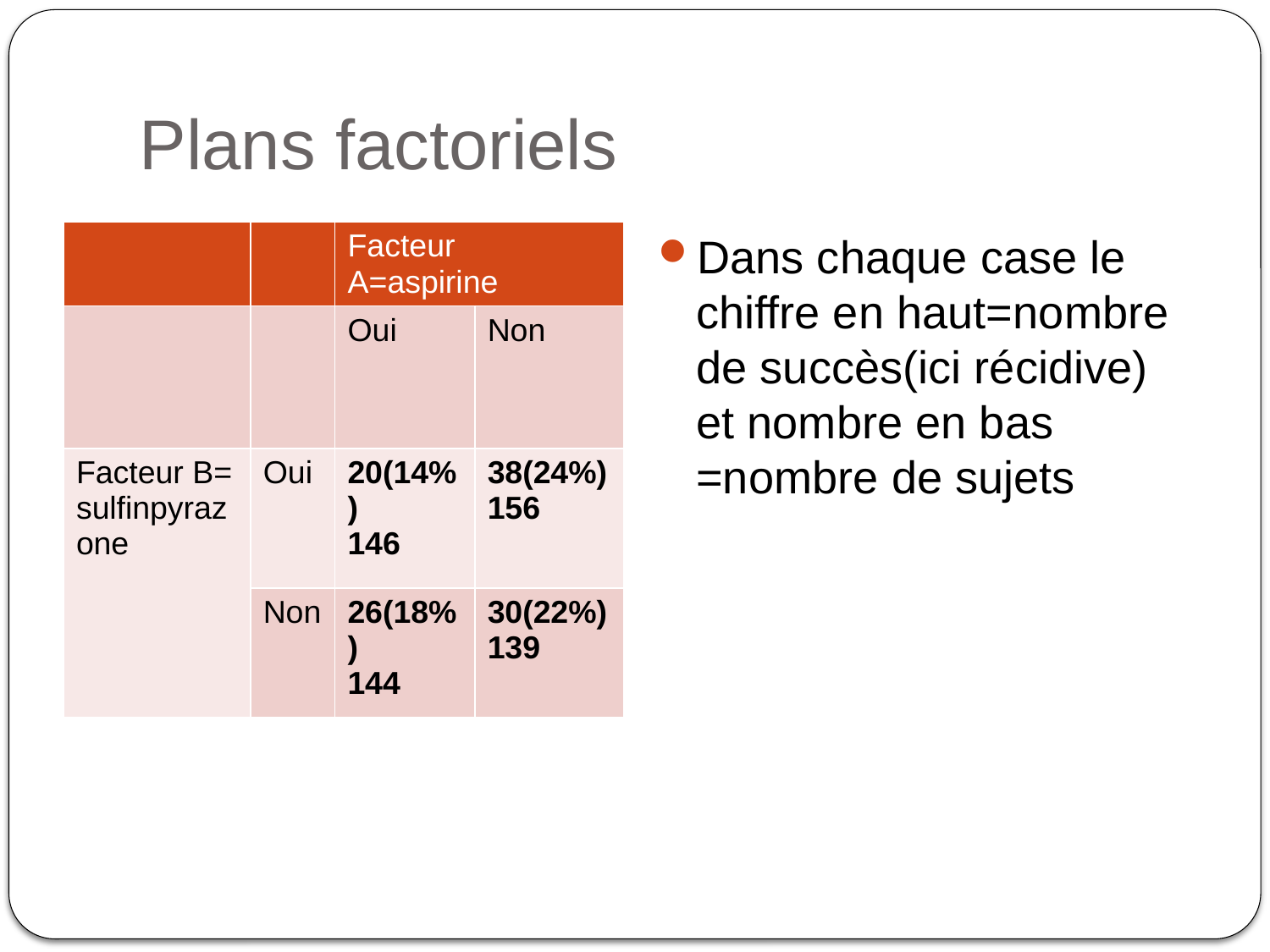

# Plans factoriels
|  |  | Facteur A=aspirine |  |
| --- | --- | --- | --- |
|  |  | Oui | Non |
| Facteur B= sulfinpyrazone | Oui | 20(14%) 146 | 38(24%) 156 |
|  | Non | 26(18%) 144 | 30(22%) 139 |
Dans chaque case le chiffre en haut=nombre de succès(ici récidive) et nombre en bas  =nombre de sujets